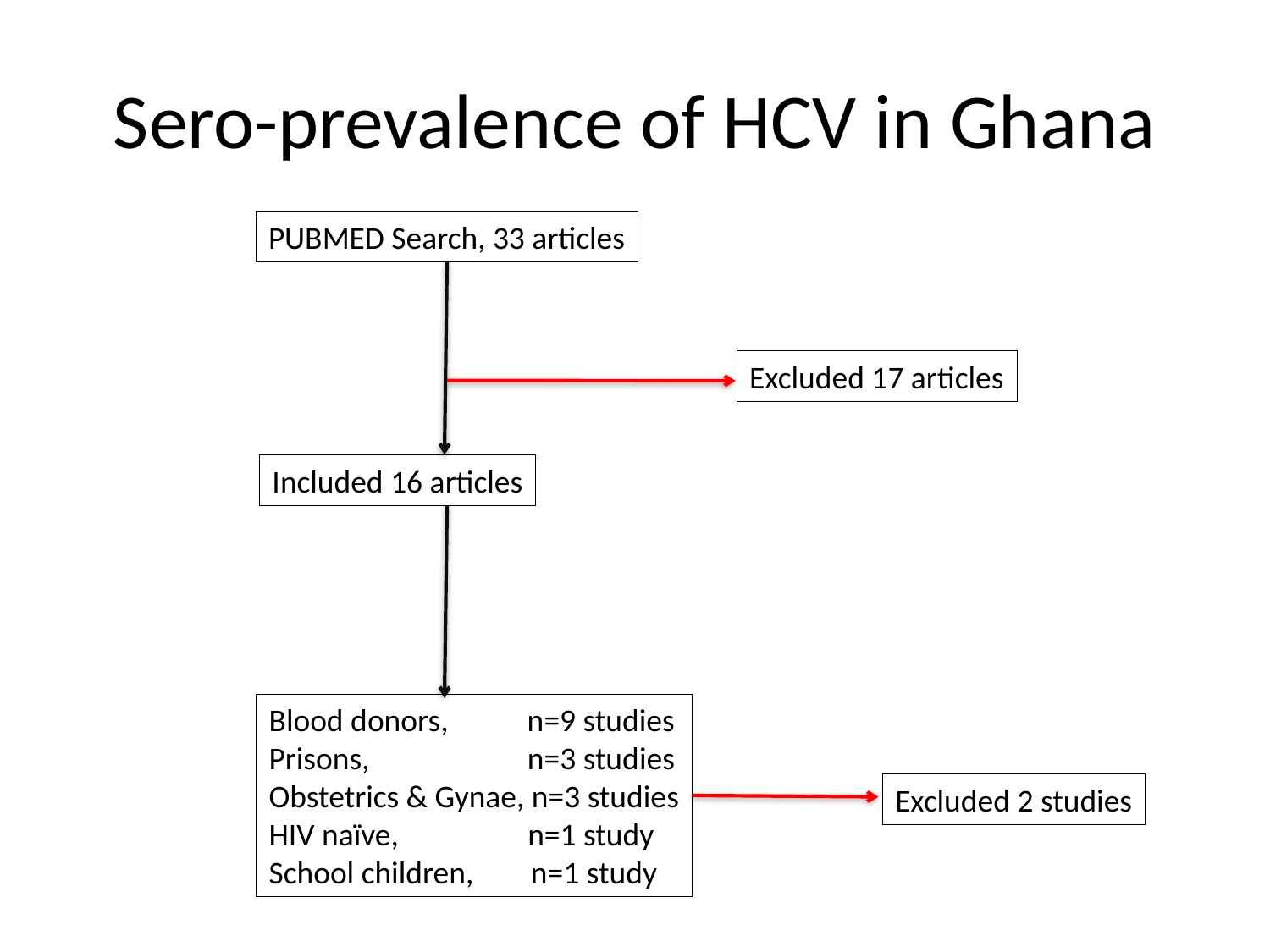

# Sero-prevalence of HCV in Ghana
PUBMED Search, 33 articles
Excluded 17 articles
Included 16 articles
Blood donors,           n=9 studies
Prisons,                      n=3 studies
Obstetrics & Gynae, n=3 studies
HIV naïve,                  n=1 study
School children,        n=1 study
Excluded 2 studies